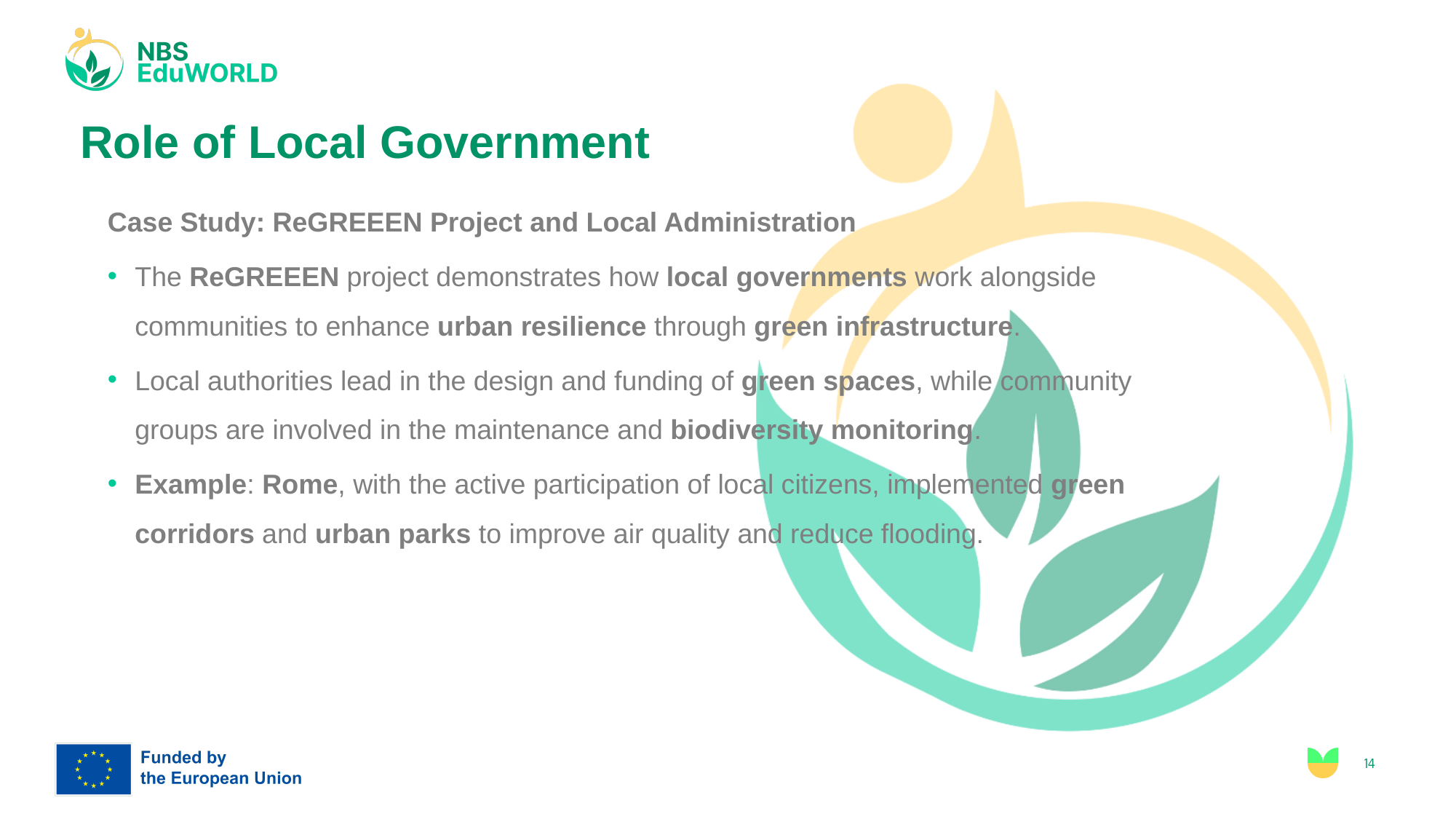

# Role of Local Government
Case Study: ReGREEEN Project and Local Administration
The ReGREEEN project demonstrates how local governments work alongside communities to enhance urban resilience through green infrastructure.
Local authorities lead in the design and funding of green spaces, while community groups are involved in the maintenance and biodiversity monitoring.
Example: Rome, with the active participation of local citizens, implemented green corridors and urban parks to improve air quality and reduce flooding.

14